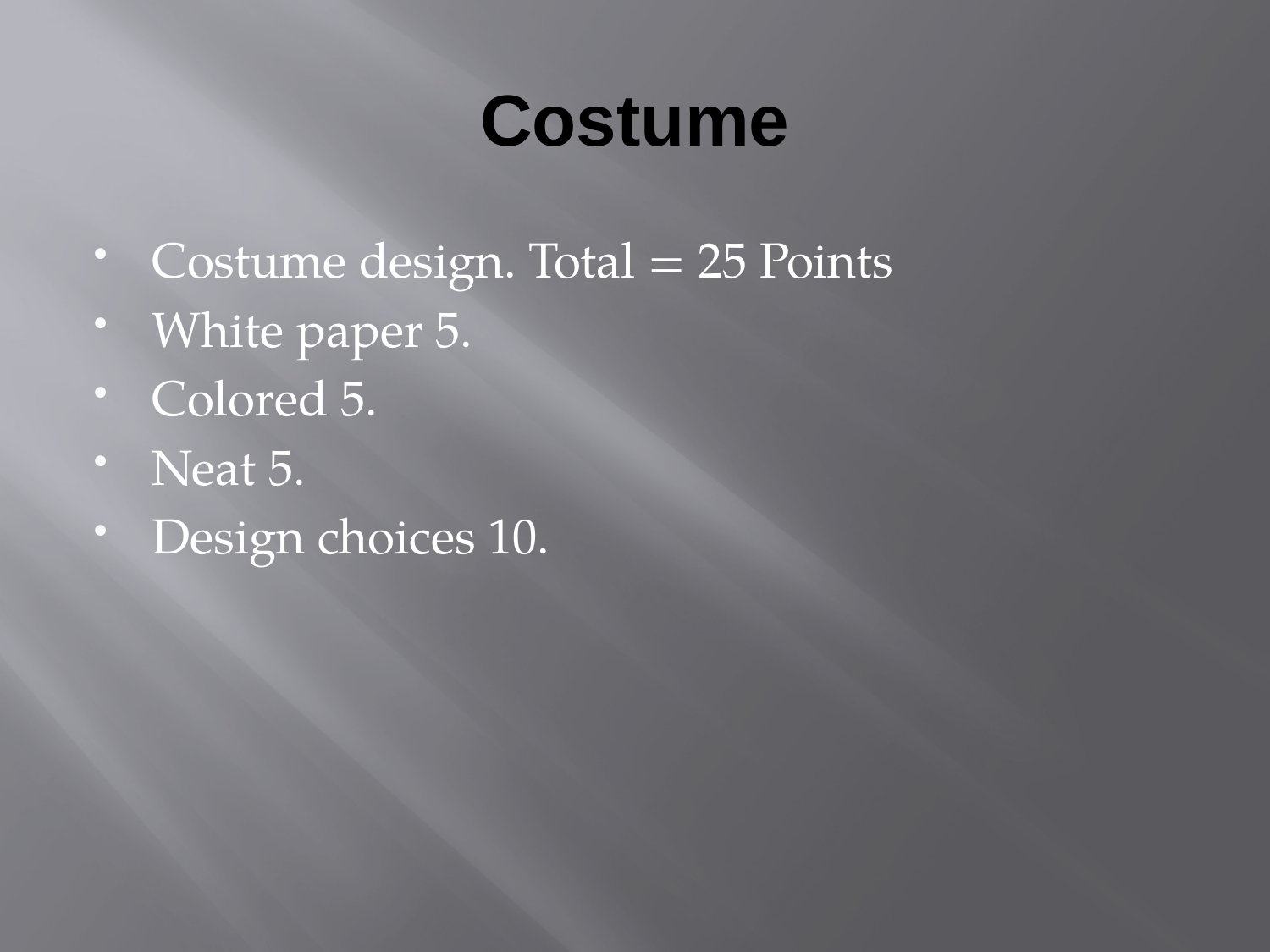

# Costume
Costume design. Total = 25 Points
White paper 5.
Colored 5.
Neat 5.
Design choices 10.